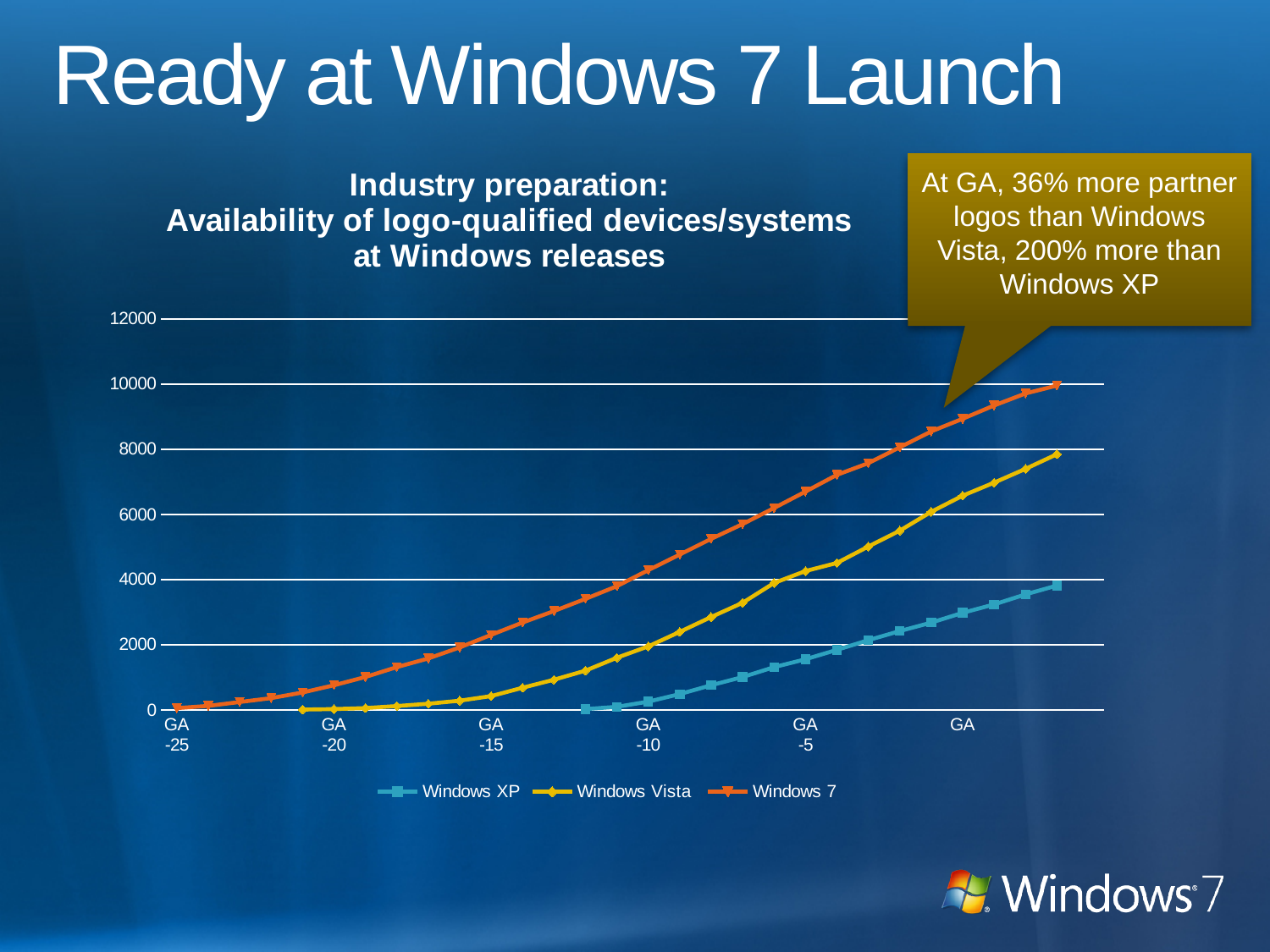

# Ready at Windows 7 Launch

### Chart: Industry preparation: Availability of logo-qualified devices/systems at Windows releases

| Category | Windows XP | Windows Vista  | Windows 7 |
|---|---|---|---|
| GA-25 | None | None | 53.0 |
|  | None | None | 122.0 |
|  | None | None | 240.0 |
|  | None | None | 360.0 |
|  | None | 9.0 | 533.0 |
| GA-20 | None | 24.0 | 756.0 |
|  | None | 55.0 | 1008.0 |
|  | None | 117.0 | 1312.0 |
|  | None | 188.0 | 1577.0 |
|  | None | 282.0 | 1916.0 |
| GA-15 | None | 423.0 | 2301.0 |
|  | None | 679.0 | 2680.0 |
|  | None | 925.0 | 3032.0 |
|  | 24.0 | 1203.0 | 3406.0 |
|  | 93.0 | 1599.0 | 3794.0 |
| GA-10 | 252.0 | 1949.0 | 4287.0 |
|  | 484.0 | 2393.0 | 4765.0 |
|  | 755.0 | 2849.0 | 5247.0 |
|  | 1007.0 | 3285.0 | 5701.0 |
|  | 1311.0 | 3893.0 | 6193.0 |
| GA-5 | 1553.0 | 4260.0 | 6697.0 |
|  | 1841.0 | 4508.0 | 7213.0 |
|  | 2138.0 | 5013.0 | 7572.0 |
|  | 2417.0 | 5498.0 | 8058.0 |
|  | 2677.0 | 6077.0 | 8545.0 |
| GA  | 2978.0 | 6572.0 | 8933.0 |
At GA, 36% more partner logos than Windows Vista, 200% more than Windows XP